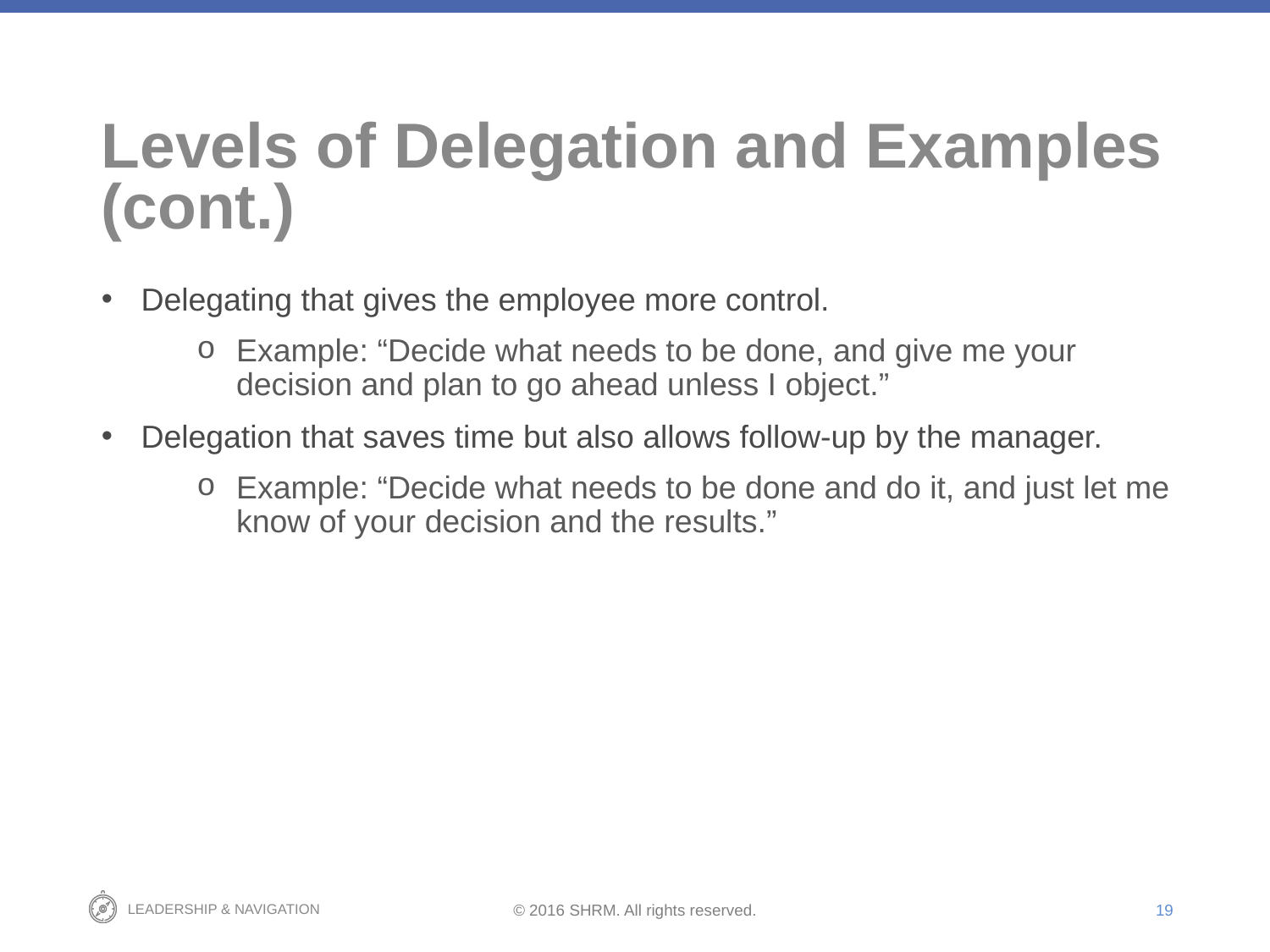

# Levels of Delegation and Examples (cont.)
Delegating that gives the employee more control.
Example: “Decide what needs to be done, and give me your decision and plan to go ahead unless I object.”
Delegation that saves time but also allows follow-up by the manager.
Example: “Decide what needs to be done and do it, and just let me know of your decision and the results.”

19